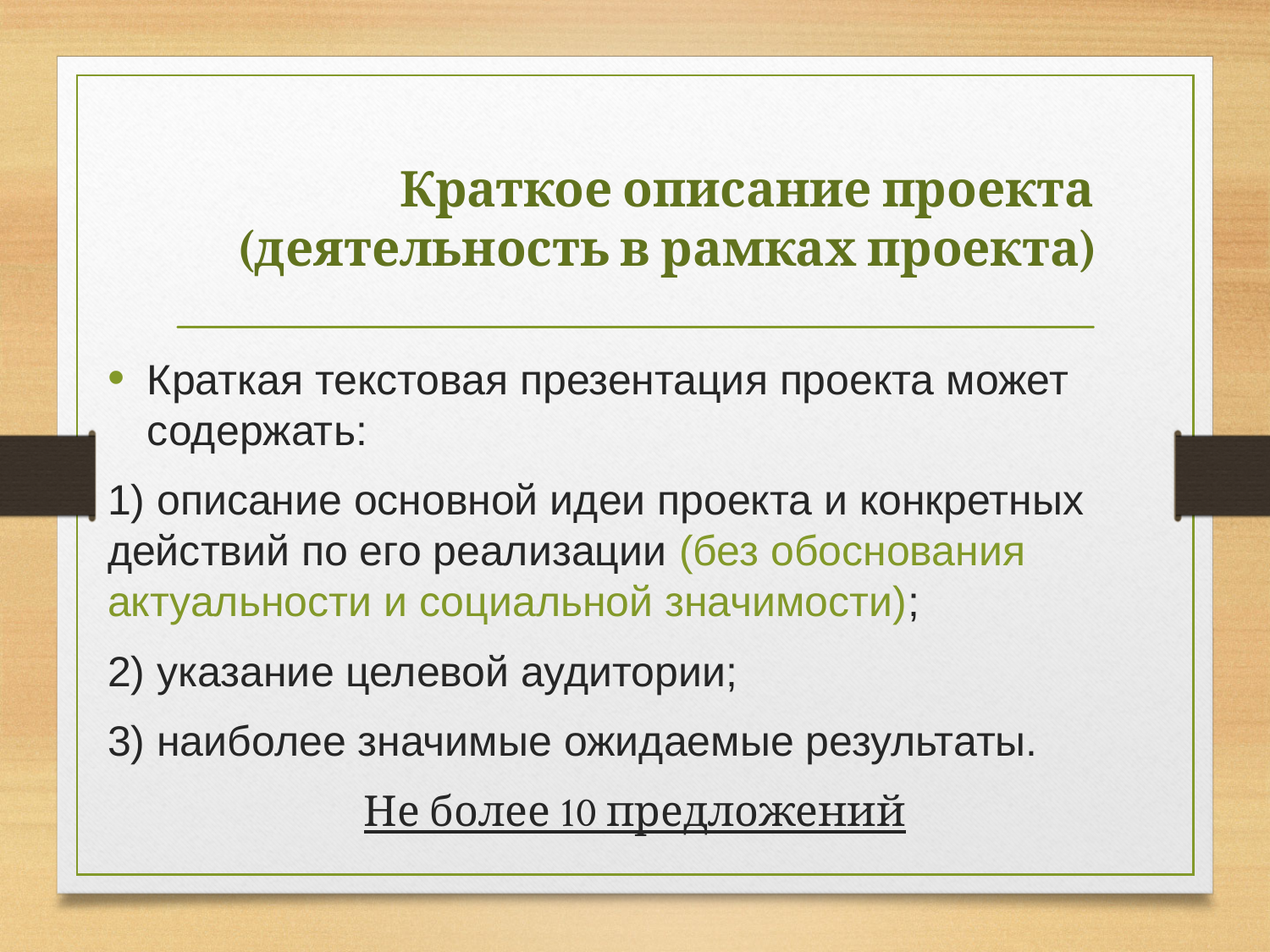

# Краткое описание проекта (деятельность в рамках проекта)
Краткая текстовая презентация проекта может содержать:
1) описание основной идеи проекта и конкретных действий по его реализации (без обоснования актуальности и социальной значимости);
2) указание целевой аудитории;
3) наиболее значимые ожидаемые результаты.
Не более 10 предложений